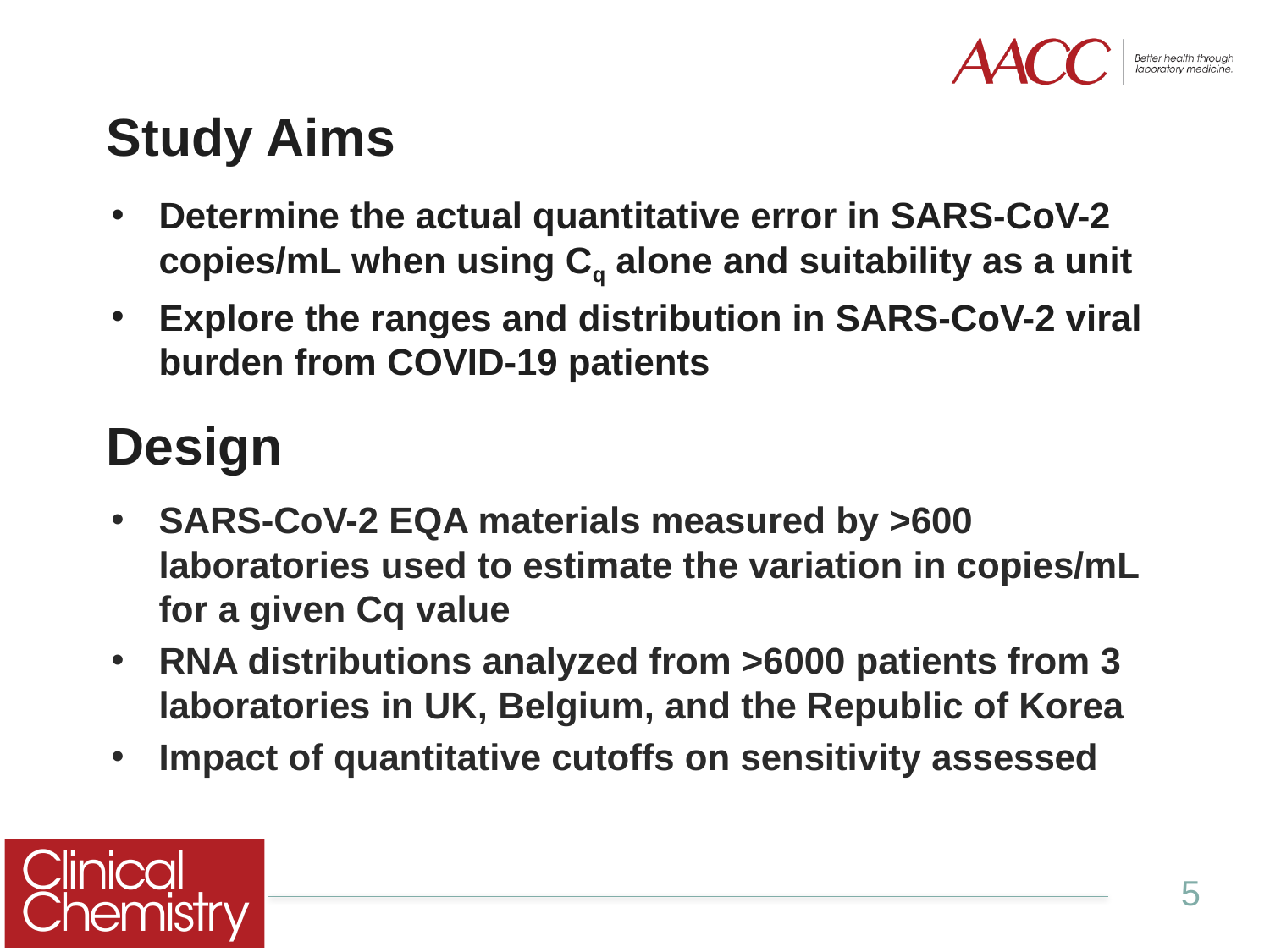

# Study Aims
Determine the actual quantitative error in SARS-CoV-2 copies/mL when using Cq alone and suitability as a unit
Explore the ranges and distribution in SARS-CoV-2 viral burden from COVID-19 patients

Design
SARS-CoV-2 EQA materials measured by >600 laboratories used to estimate the variation in copies/mL for a given Cq value
RNA distributions analyzed from >6000 patients from 3 laboratories in UK, Belgium, and the Republic of Korea
Impact of quantitative cutoffs on sensitivity assessed
5